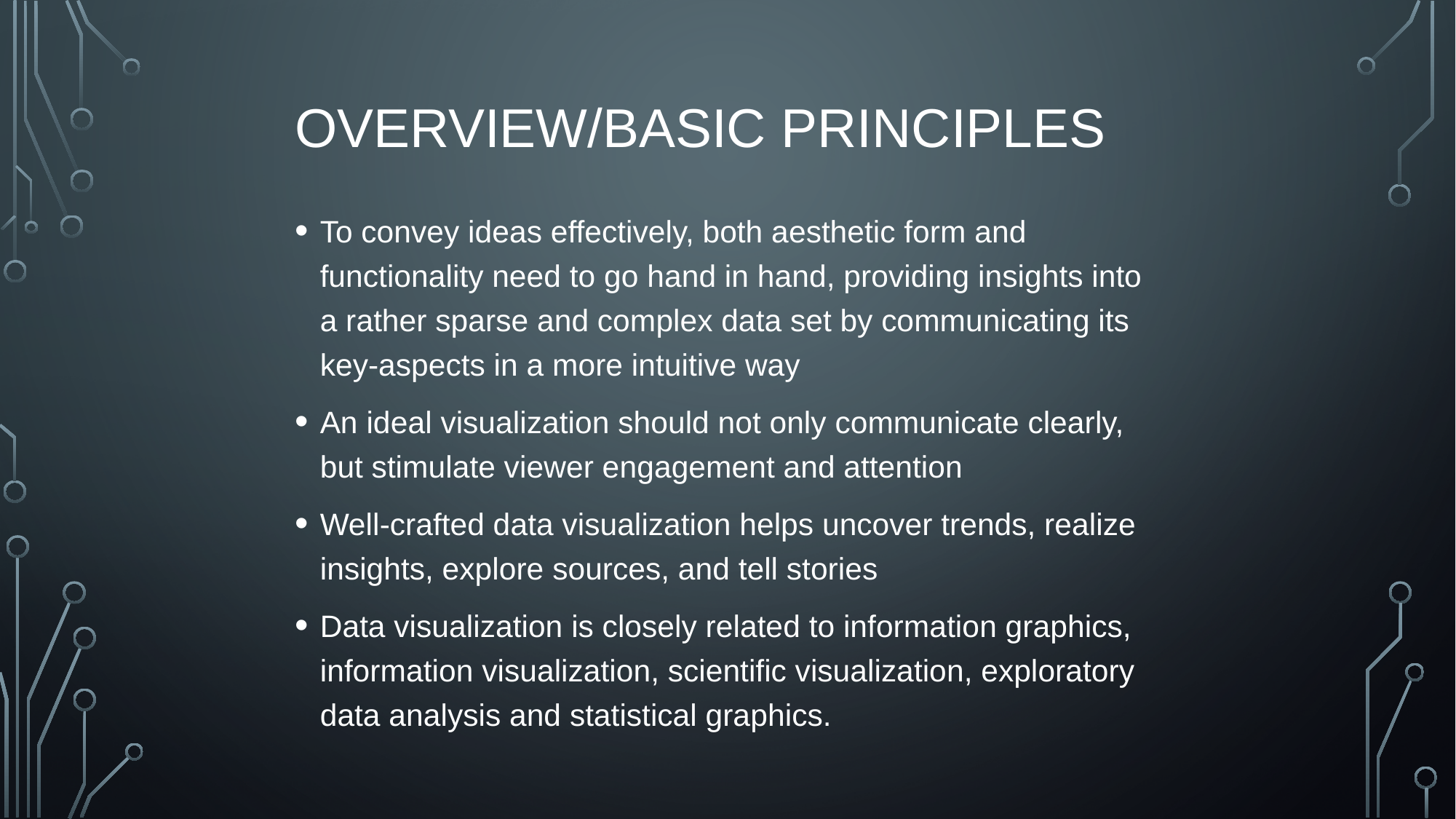

# Overview/Basic Principles
To convey ideas effectively, both aesthetic form and functionality need to go hand in hand, providing insights into a rather sparse and complex data set by communicating its key-aspects in a more intuitive way
An ideal visualization should not only communicate clearly, but stimulate viewer engagement and attention
Well-crafted data visualization helps uncover trends, realize insights, explore sources, and tell stories
Data visualization is closely related to information graphics, information visualization, scientific visualization, exploratory data analysis and statistical graphics.